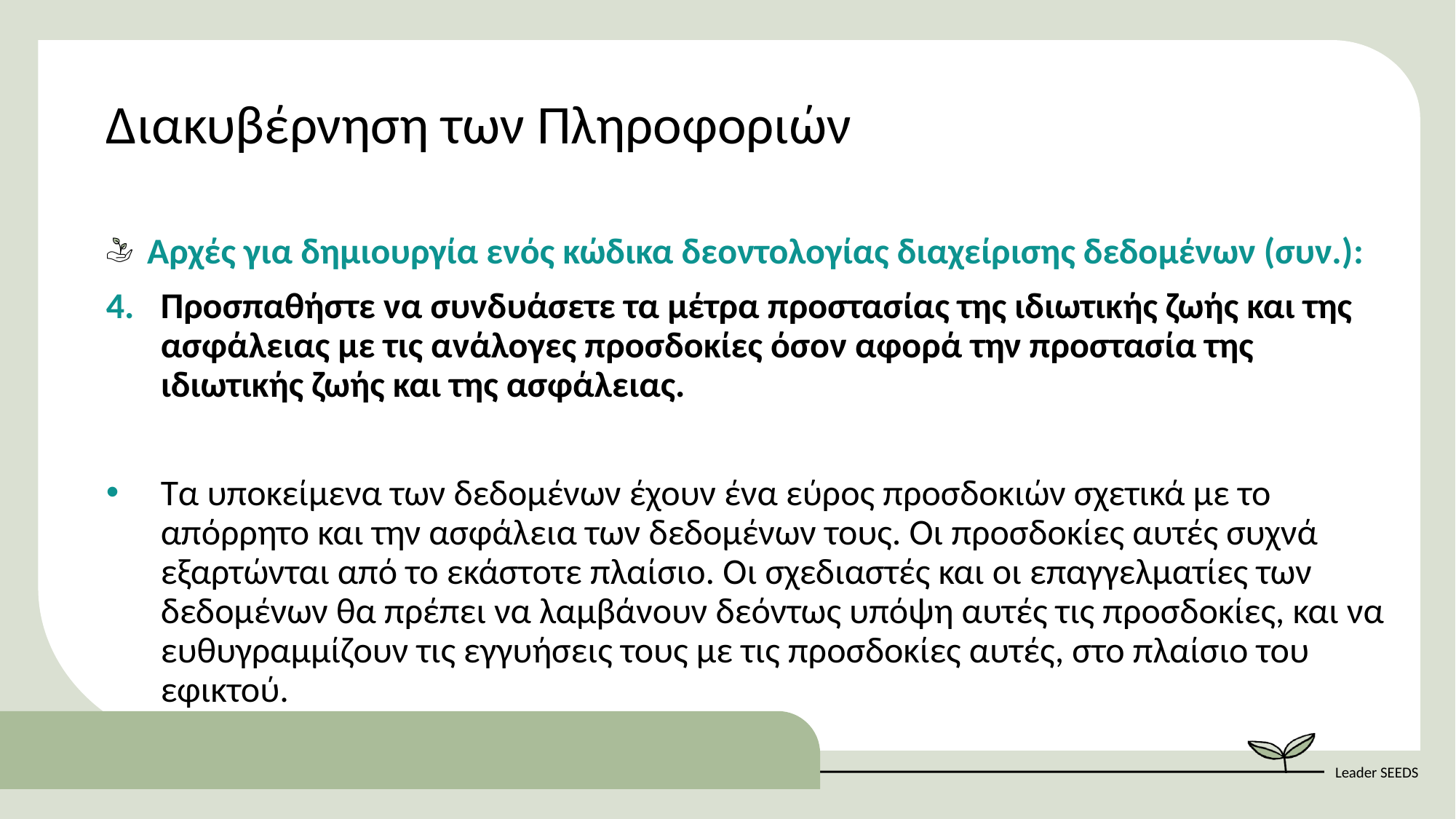

Διακυβέρνηση των Πληροφοριών
Αρχές για δημιουργία ενός κώδικα δεοντολογίας διαχείρισης δεδομένων (συν.):
Προσπαθήστε να συνδυάσετε τα μέτρα προστασίας της ιδιωτικής ζωής και της ασφάλειας με τις ανάλογες προσδοκίες όσον αφορά την προστασία της ιδιωτικής ζωής και της ασφάλειας.

Τα υποκείμενα των δεδομένων έχουν ένα εύρος προσδοκιών σχετικά με το απόρρητο και την ασφάλεια των δεδομένων τους. Οι προσδοκίες αυτές συχνά εξαρτώνται από το εκάστοτε πλαίσιο. Οι σχεδιαστές και οι επαγγελματίες των δεδομένων θα πρέπει να λαμβάνουν δεόντως υπόψη αυτές τις προσδοκίες, και να ευθυγραμμίζουν τις εγγυήσεις τους με τις προσδοκίες αυτές, στο πλαίσιο του εφικτού.